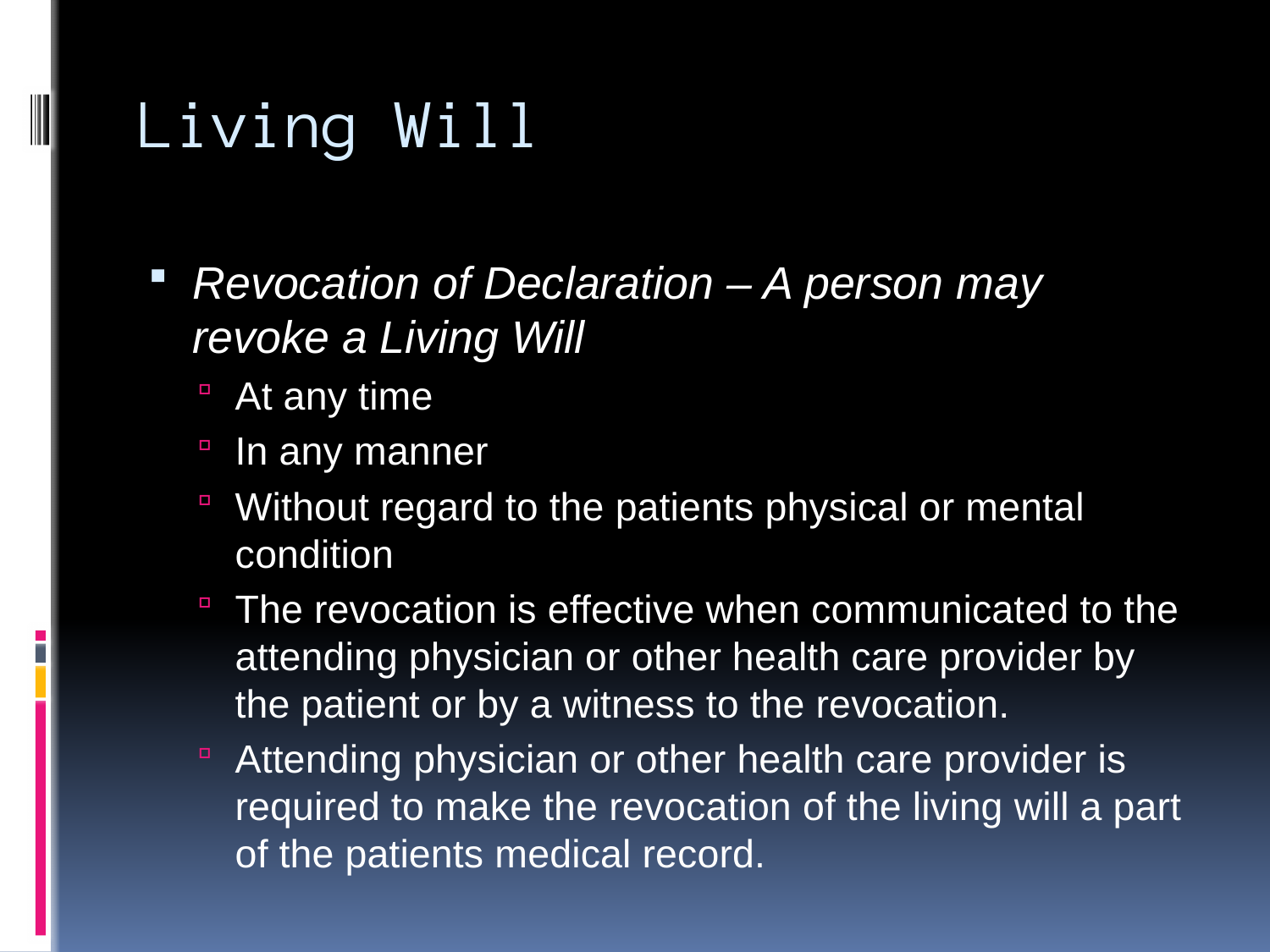

# Living Will
Revocation of Declaration – A person may revoke a Living Will
At any time
In any manner
Without regard to the patients physical or mental condition
The revocation is effective when communicated to the attending physician or other health care provider by the patient or by a witness to the revocation.
Attending physician or other health care provider is required to make the revocation of the living will a part of the patients medical record.